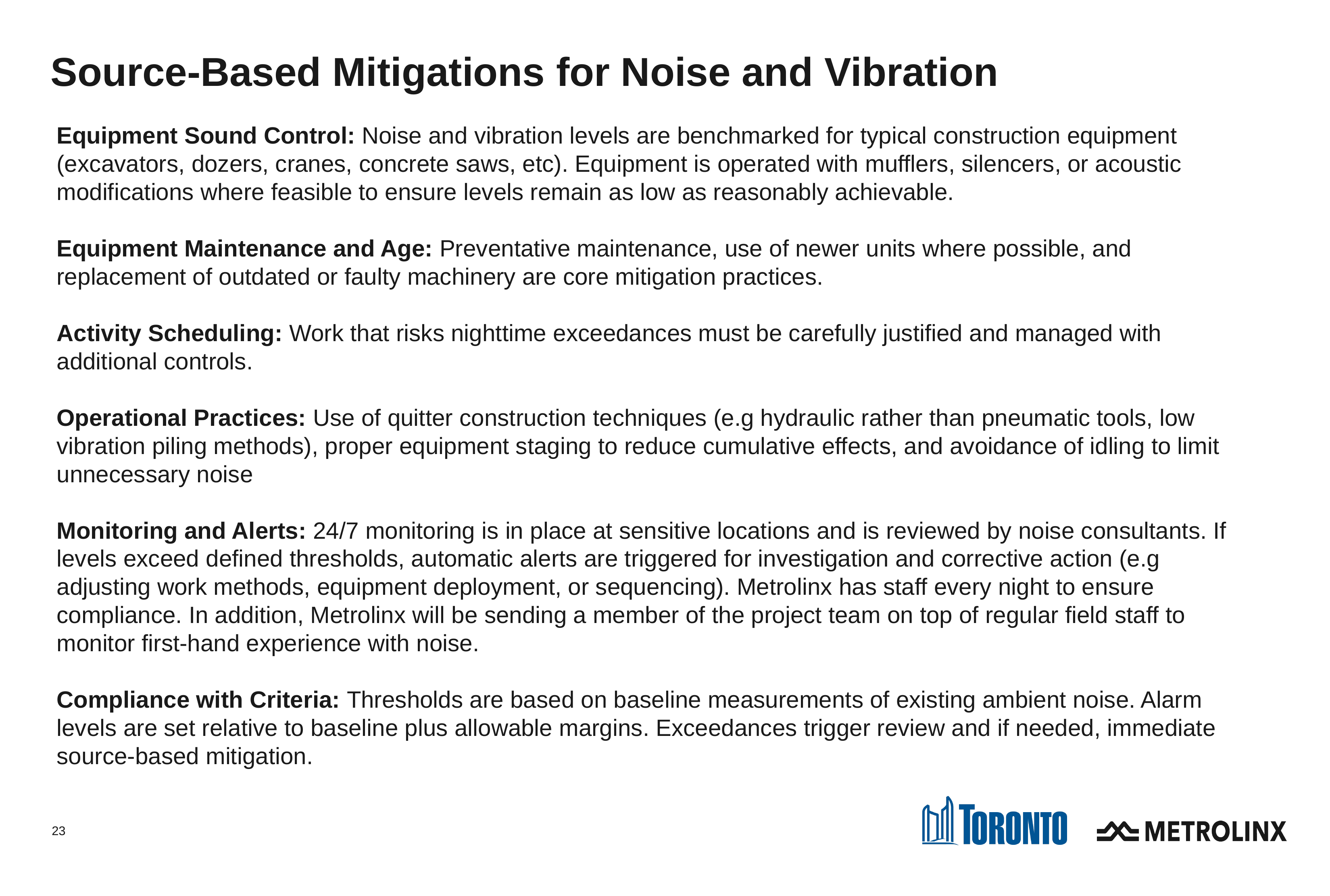

# Source-Based Mitigations for Noise and Vibration
Equipment Sound Control: Noise and vibration levels are benchmarked for typical construction equipment (excavators, dozers, cranes, concrete saws, etc). Equipment is operated with mufflers, silencers, or acoustic modifications where feasible to ensure levels remain as low as reasonably achievable.

Equipment Maintenance and Age: Preventative maintenance, use of newer units where possible, and replacement of outdated or faulty machinery are core mitigation practices.

Activity Scheduling: Work that risks nighttime exceedances must be carefully justified and managed with additional controls.

Operational Practices: Use of quitter construction techniques (e.g hydraulic rather than pneumatic tools, low vibration piling methods), proper equipment staging to reduce cumulative effects, and avoidance of idling to limit unnecessary noise

Monitoring and Alerts: 24/7 monitoring is in place at sensitive locations and is reviewed by noise consultants. If levels exceed defined thresholds, automatic alerts are triggered for investigation and corrective action (e.g adjusting work methods, equipment deployment, or sequencing). Metrolinx has staff every night to ensure compliance. In addition, Metrolinx will be sending a member of the project team on top of regular field staff to monitor first-hand experience with noise.

Compliance with Criteria: Thresholds are based on baseline measurements of existing ambient noise. Alarm levels are set relative to baseline plus allowable margins. Exceedances trigger review and if needed, immediate source-based mitigation.
23